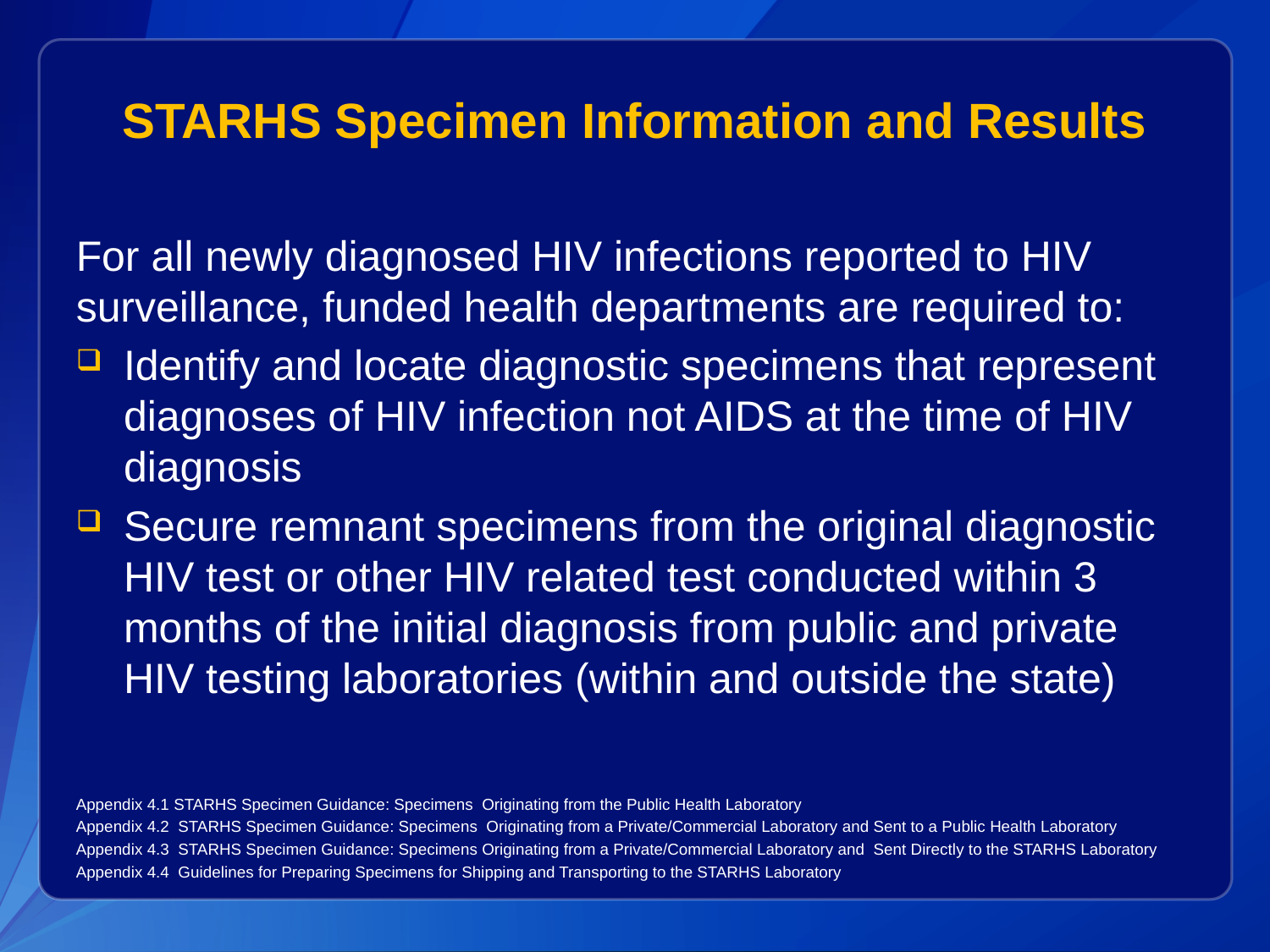

# STARHS Specimen Information and Results
For all newly diagnosed HIV infections reported to HIV surveillance, funded health departments are required to:
Identify and locate diagnostic specimens that represent diagnoses of HIV infection not AIDS at the time of HIV diagnosis
Secure remnant specimens from the original diagnostic HIV test or other HIV related test conducted within 3 months of the initial diagnosis from public and private HIV testing laboratories (within and outside the state)
Appendix 4.1 STARHS Specimen Guidance: Specimens  Originating from the Public Health Laboratory
Appendix 4.2  STARHS Specimen Guidance: Specimens  Originating from a Private/Commercial Laboratory and Sent to a Public Health Laboratory
Appendix 4.3  STARHS Specimen Guidance: Specimens Originating from a Private/Commercial Laboratory and  Sent Directly to the STARHS Laboratory
Appendix 4.4  Guidelines for Preparing Specimens for Shipping and Transporting to the STARHS Laboratory